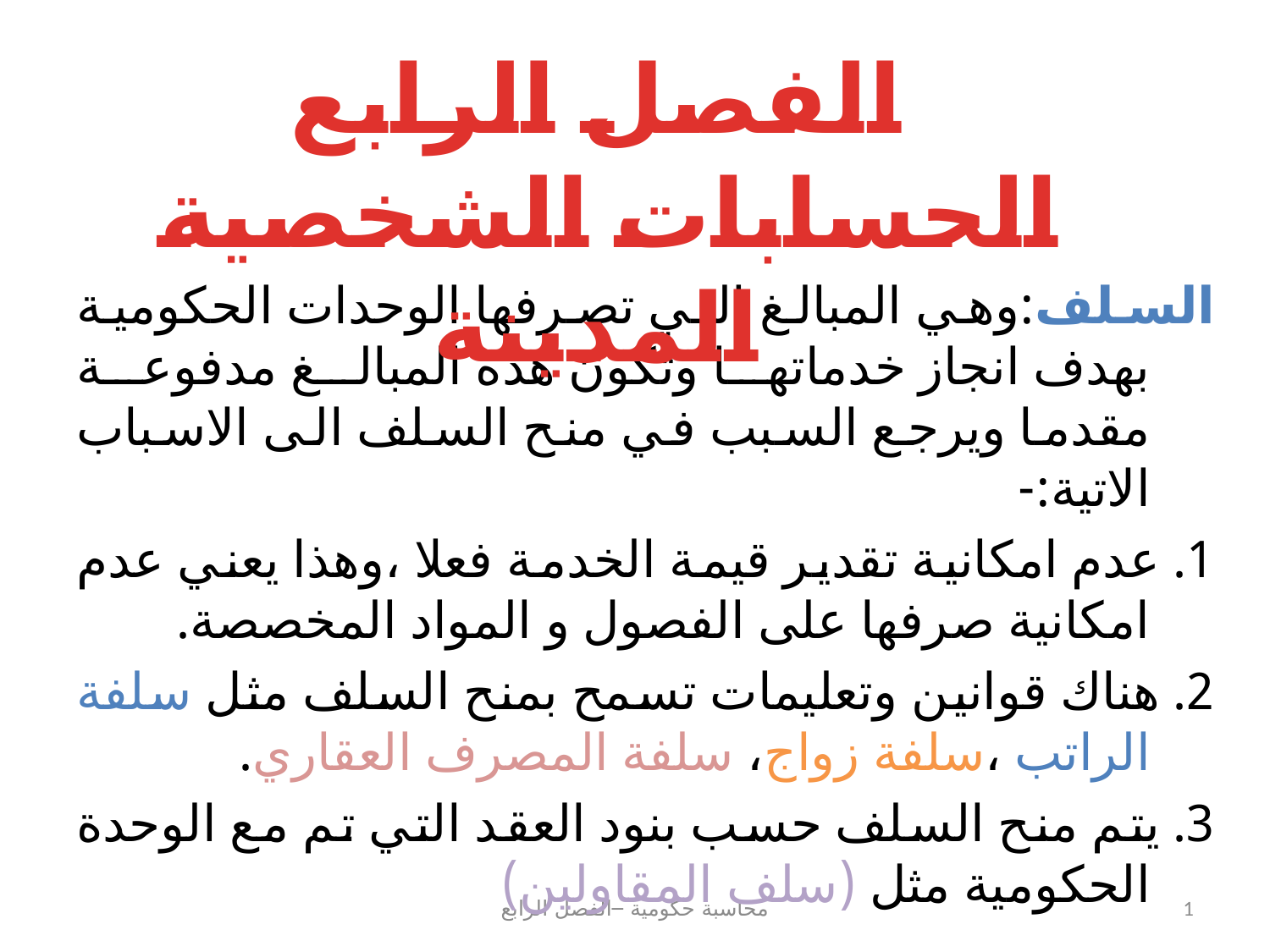

الفصل الرابع
الحسابات الشخصية المدينة

السلف:وهي المبالغ التي تصرفها الوحدات الحكومية بهدف انجاز خدماتها وتكون هذه المبالغ مدفوعة مقدما ويرجع السبب في منح السلف الى الاسباب الاتية:-
1. عدم امكانية تقدير قيمة الخدمة فعلا ،وهذا يعني عدم امكانية صرفها على الفصول و المواد المخصصة.
2. هناك قوانين وتعليمات تسمح بمنح السلف مثل سلفة الراتب ،سلفة زواج، سلفة المصرف العقاري.
3. يتم منح السلف حسب بنود العقد التي تم مع الوحدة الحكومية مثل (سلف المقاولين)
محاسبة حكومية –الفصل الرابع
1